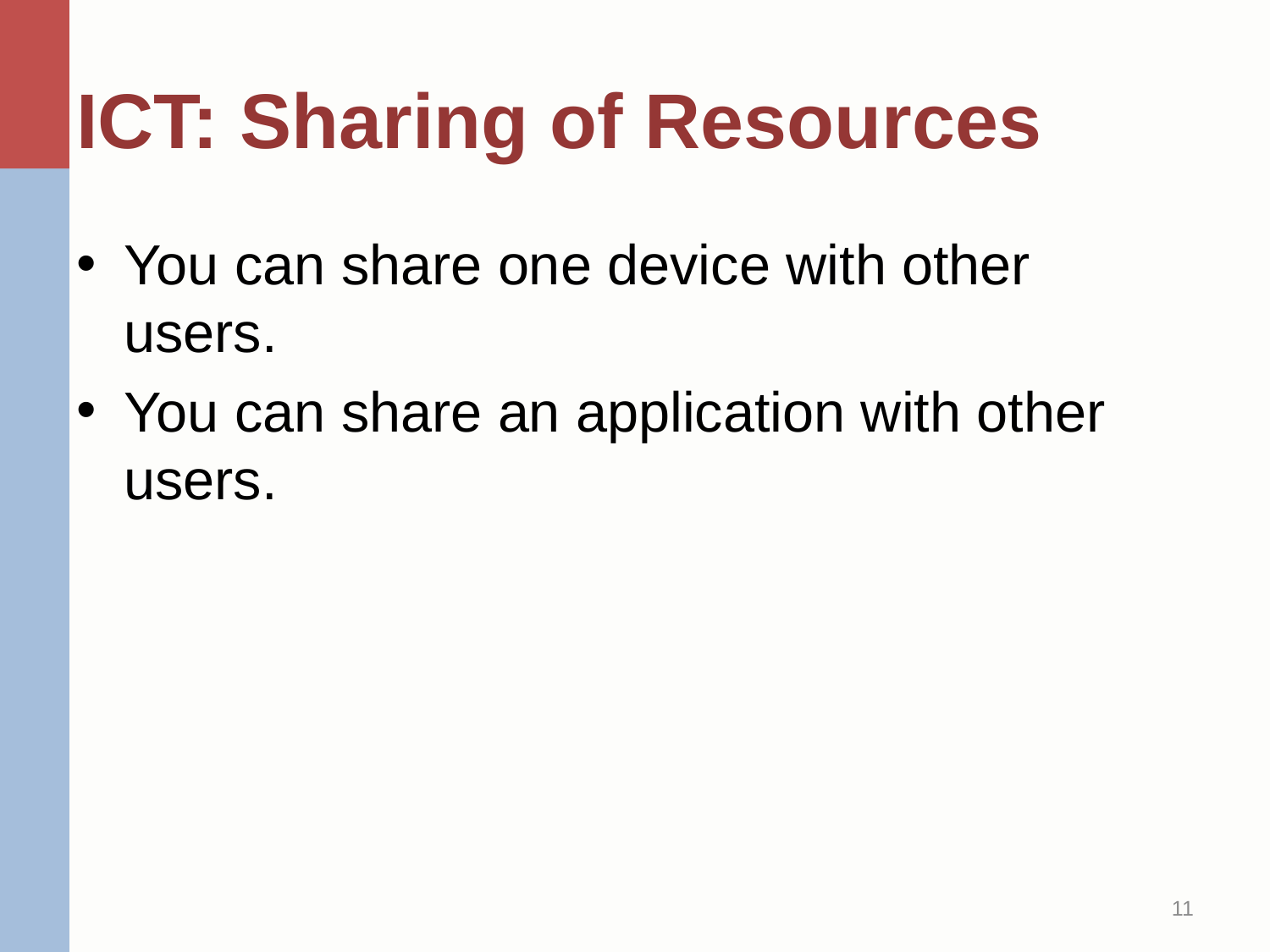

# ICT: Sharing of Resources
You can share one device with other users.
You can share an application with other users.
11